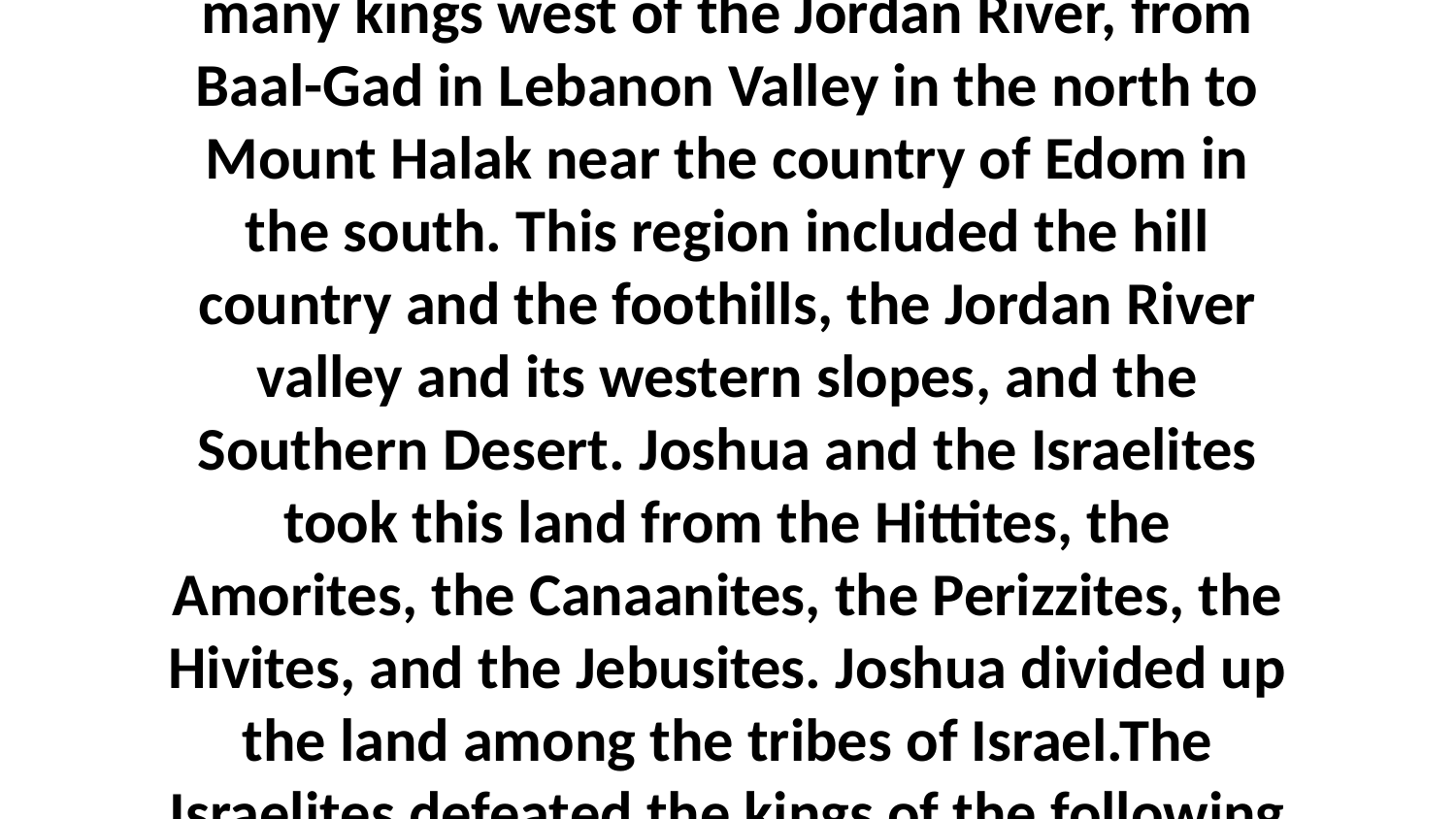

7-8 Later, Joshua and the Israelites defeated many kings west of the Jordan River, from Baal-Gad in Lebanon Valley in the north to Mount Halak near the country of Edom in the south. This region included the hill country and the foothills, the Jordan River valley and its western slopes, and the Southern Desert. Joshua and the Israelites took this land from the Hittites, the Amorites, the Canaanites, the Perizzites, the Hivites, and the Jebusites. Joshua divided up the land among the tribes of Israel.The Israelites defeated the kings of the following towns west of the Jordan River: